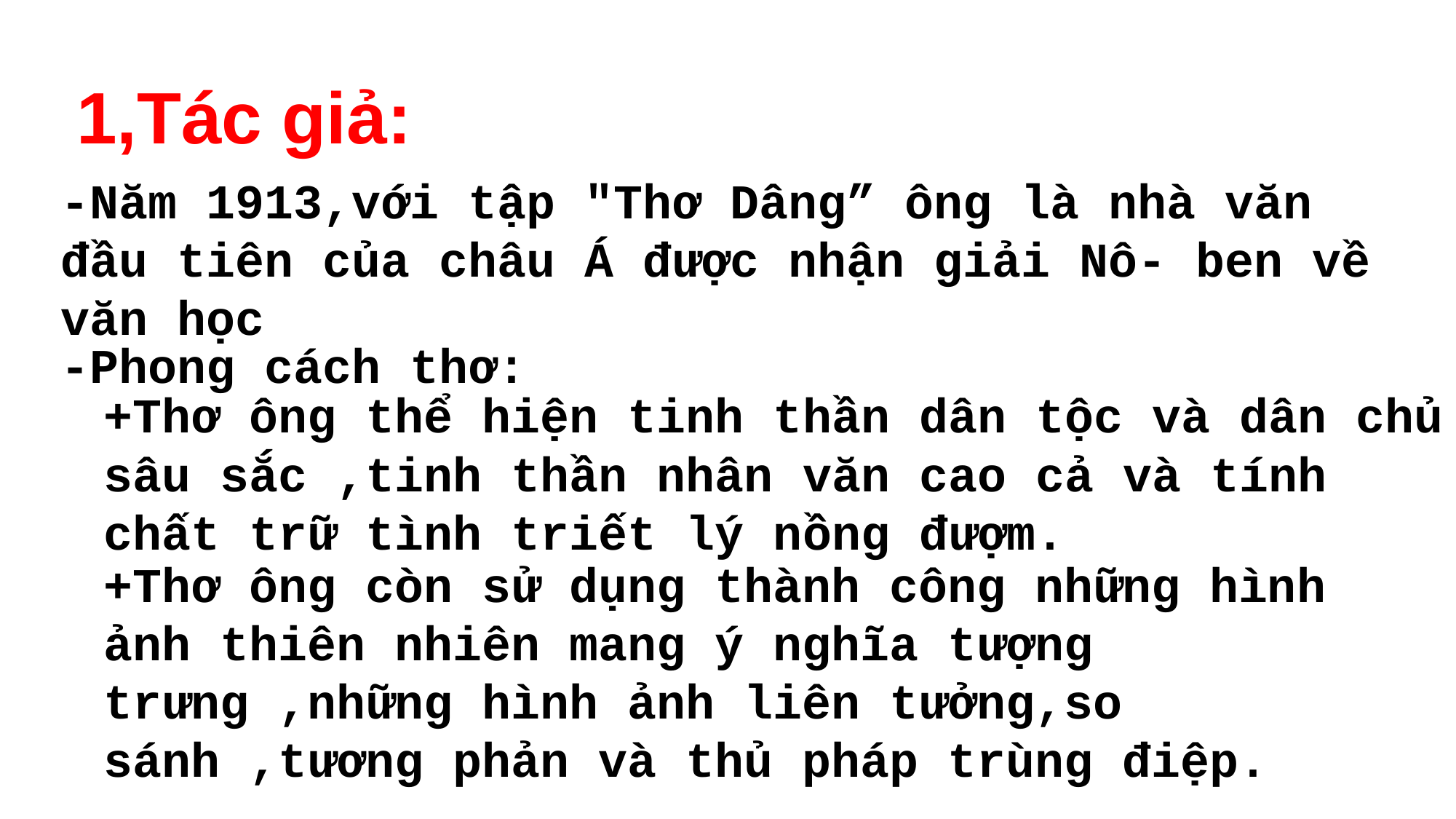

1,Tác giả:
-Năm 1913,với tập "Thơ Dâng” ông là nhà văn đầu tiên của châu Á được nhận giải Nô- ben về văn học
-Phong cách thơ:
+Thơ ông thể hiện tinh thần dân tộc và dân chủ sâu sắc ,tinh thần nhân văn cao cả và tính chất trữ tình triết lý nồng đượm.
+Thơ ông còn sử dụng thành công những hình ảnh thiên nhiên mang ý nghĩa tượng trưng ,những hình ảnh liên tưởng,so sánh ,tương phản và thủ pháp trùng điệp.